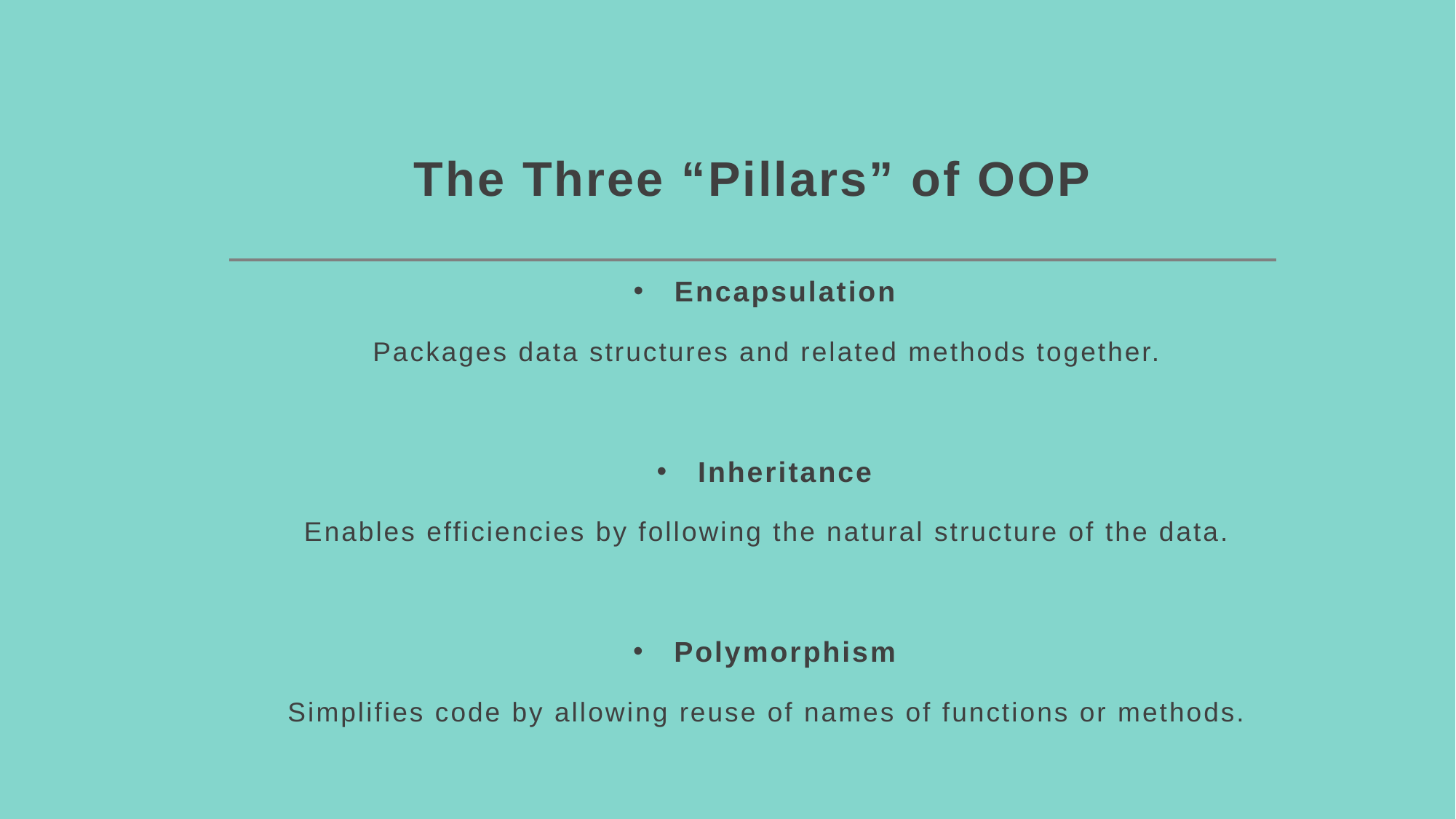

# The Three “Pillars” of OOP
Encapsulation
Packages data structures and related methods together.

Inheritance
Enables efficiencies by following the natural structure of the data.

Polymorphism
Simplifies code by allowing reuse of names of functions or methods.